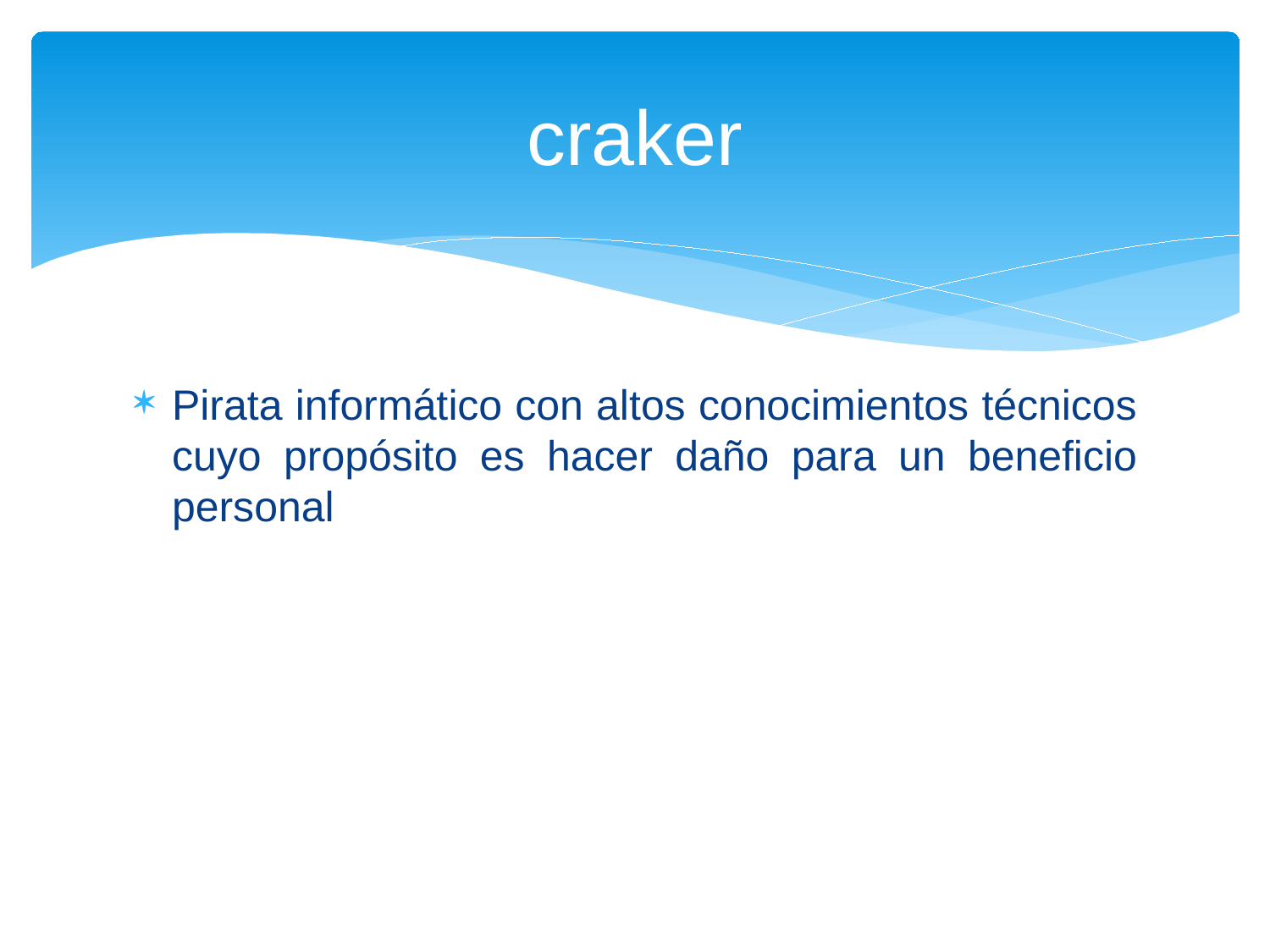

# craker
Pirata informático con altos conocimientos técnicos cuyo propósito es hacer daño para un beneficio personal